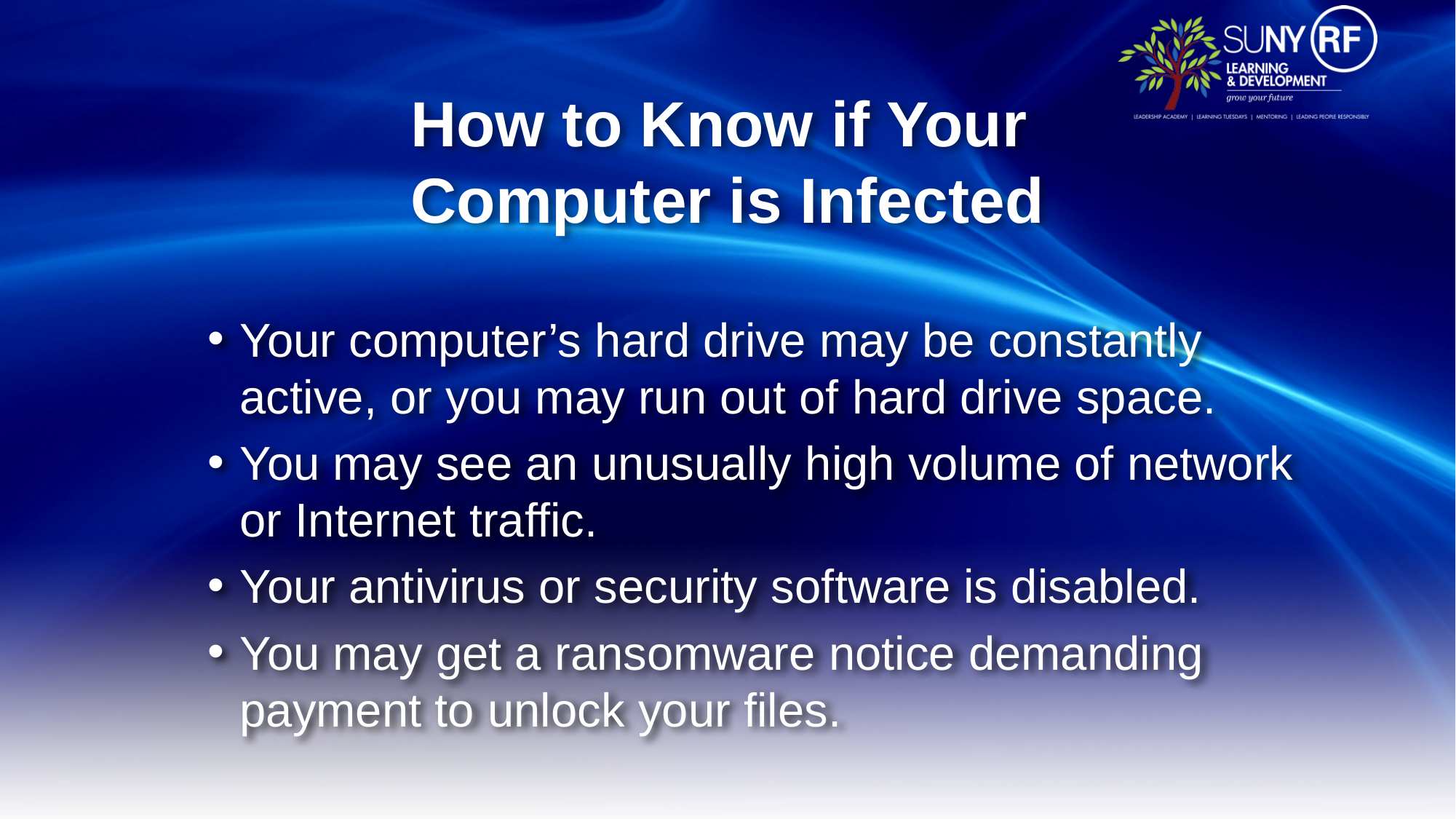

# How to Know if Your Computer is Infected
Your computer’s hard drive may be constantly active, or you may run out of hard drive space.
You may see an unusually high volume of network or Internet traffic.
Your antivirus or security software is disabled.
You may get a ransomware notice demanding payment to unlock your files.